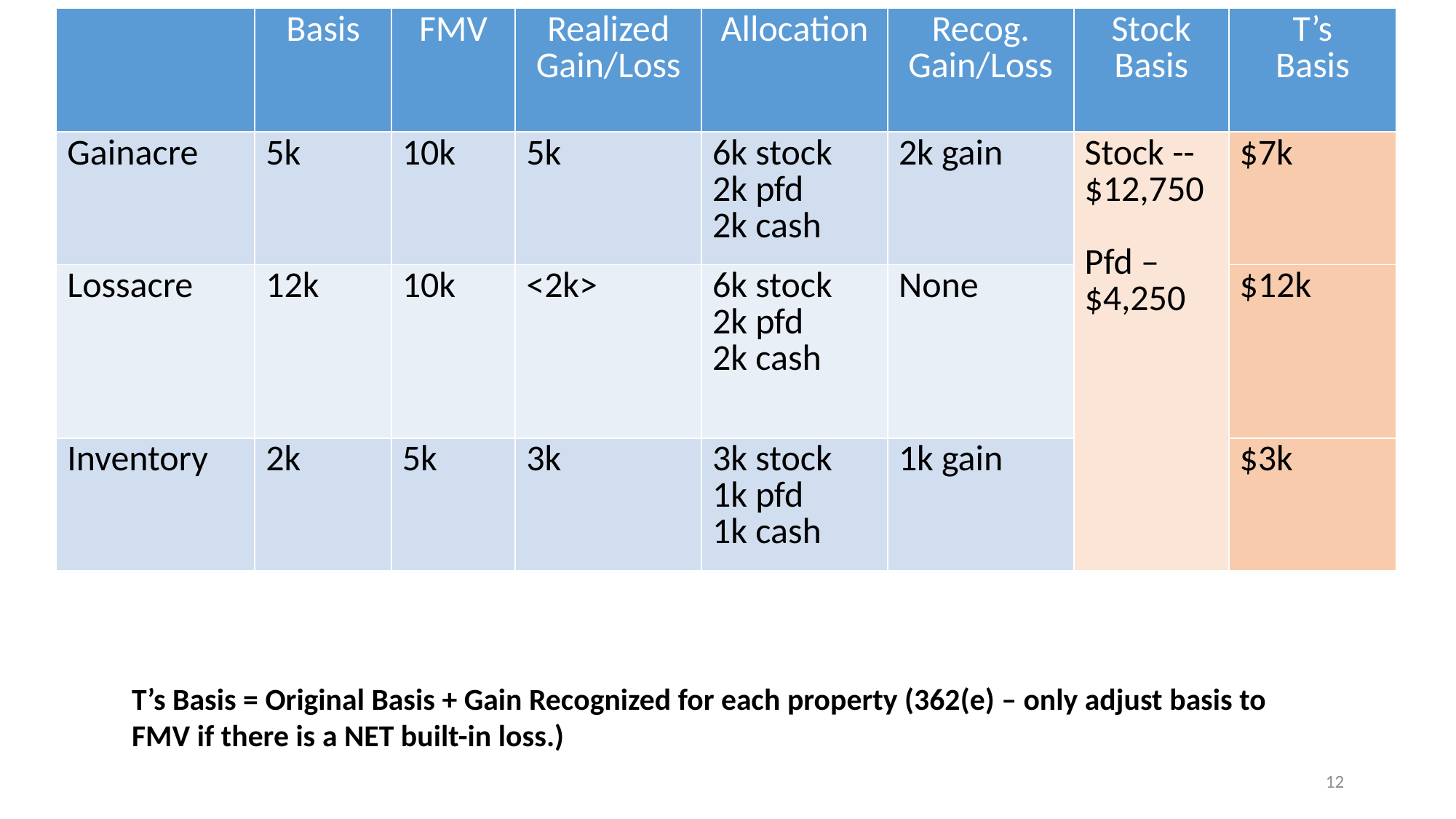

|  | Basis | FMV | Realized Gain/Loss | Allocation | Recog. Gain/Loss | Stock Basis | T’s Basis |
| --- | --- | --- | --- | --- | --- | --- | --- |
| Gainacre | 5k | 10k | 5k | 6k stock 2k pfd 2k cash | 2k gain | Stock -- $12,750 Pfd – $4,250 | $7k |
| Lossacre | 12k | 10k | <2k> | 6k stock 2k pfd 2k cash | None |  | $12k |
| Inventory | 2k | 5k | 3k | 3k stock 1k pfd 1k cash | 1k gain |  | $3k |

T’s Basis = Original Basis + Gain Recognized for each property (362(e) – only adjust basis to FMV if there is a NET built-in loss.)
12